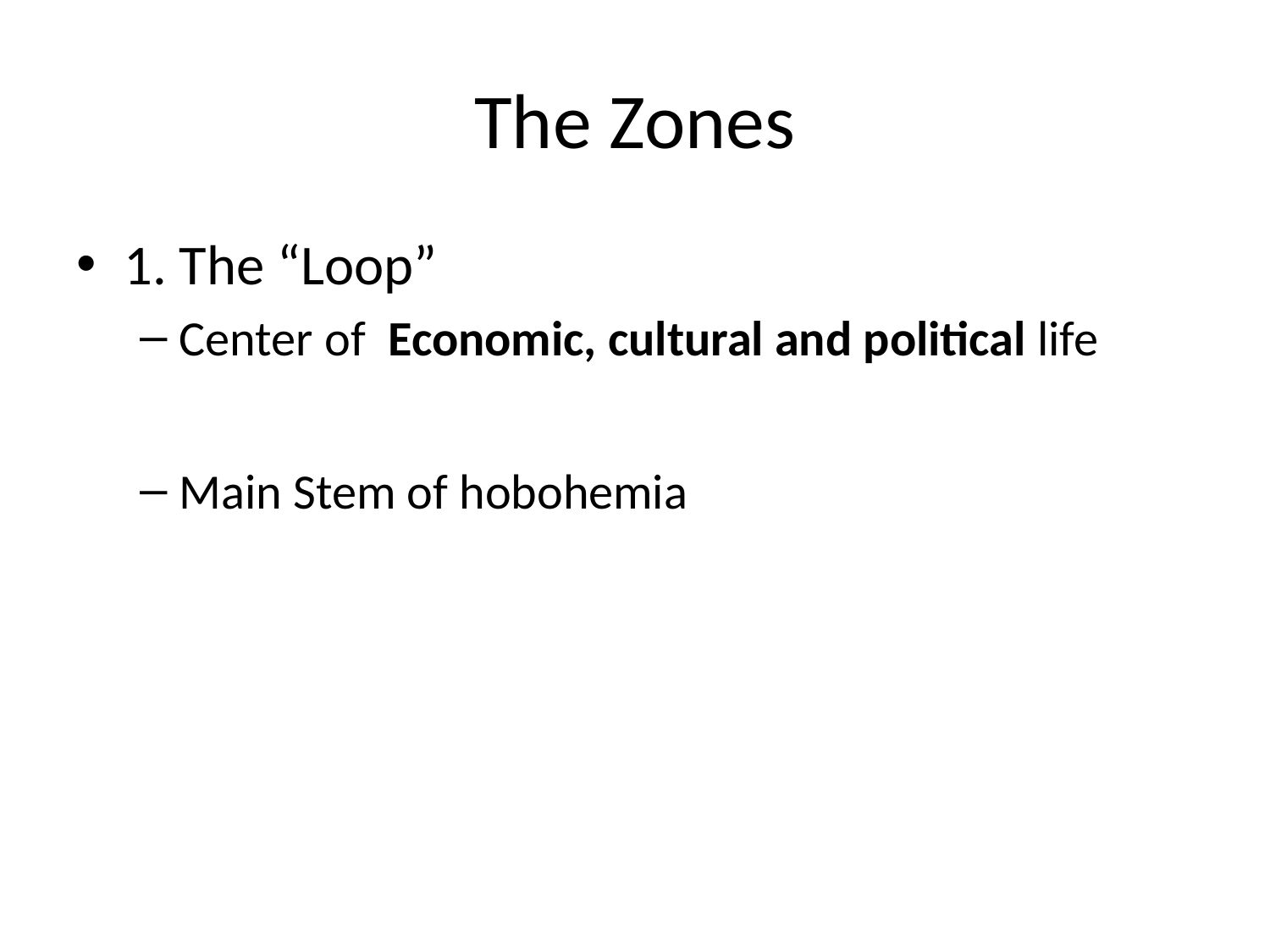

# The Zones
1. The “Loop”
Center of  Economic, cultural and political life

Main Stem of hobohemia